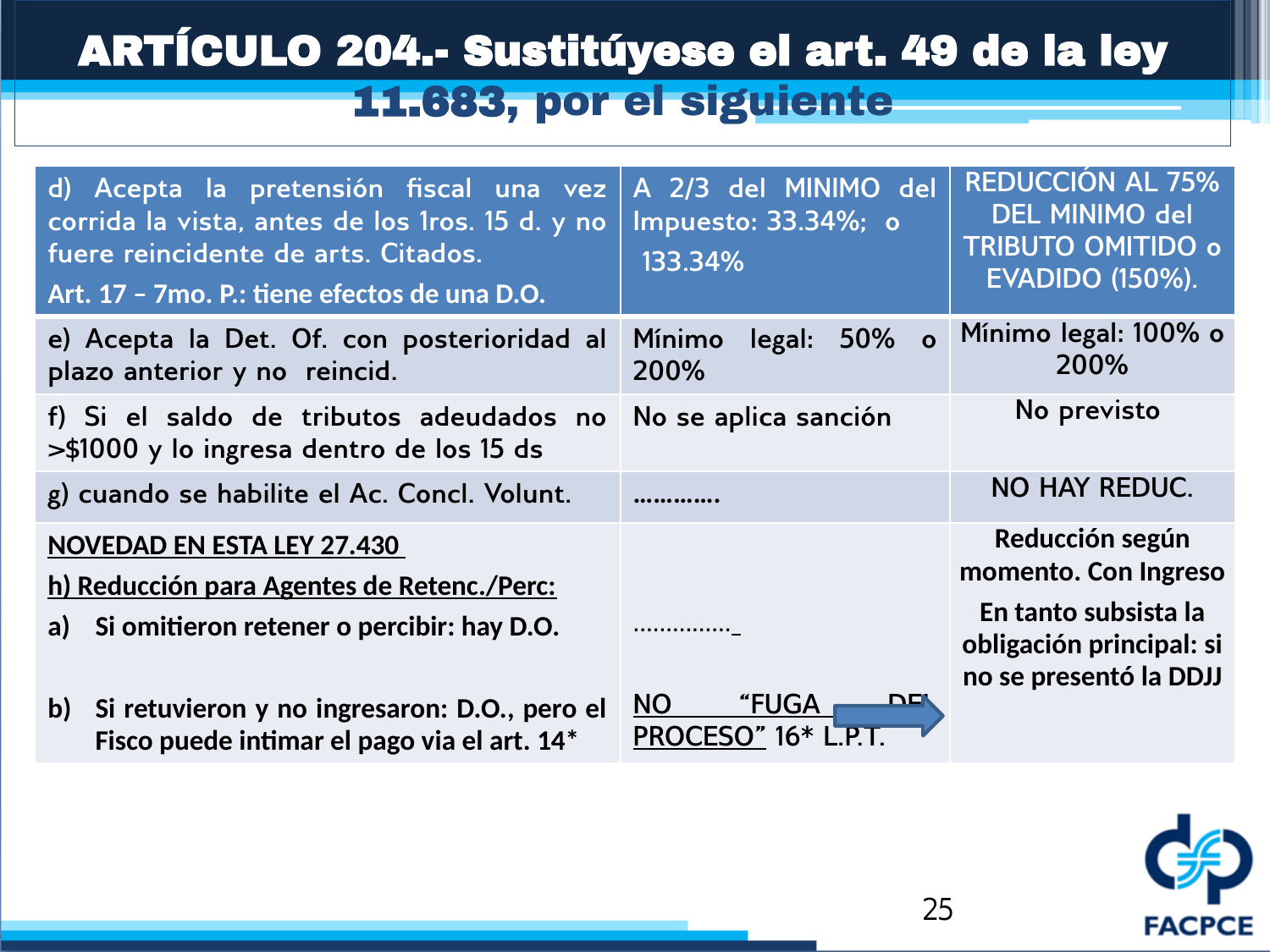

# ARTÍCULO 204.- Sustitúyese el art. 49 de la ley 11.683, por el siguiente
| d) Acepta la pretensión fiscal una vez corrida la vista, antes de los 1ros. 15 d. y no fuere reincidente de arts. Citados. Art. 17 – 7mo. P.: tiene efectos de una D.O. | A 2/3 del MINIMO del Impuesto: 33.34%; o 133.34% | REDUCCIÓN AL 75% DEL MINIMO del TRIBUTO OMITIDO o EVADIDO (150%). |
| --- | --- | --- |
| e) Acepta la Det. Of. con posterioridad al plazo anterior y no reincid. | Mínimo legal: 50% o 200% | Mínimo legal: 100% o 200% |
| f) Si el saldo de tributos adeudados no >$1000 y lo ingresa dentro de los 15 ds | No se aplica sanción | No previsto |
| g) cuando se habilite el Ac. Concl. Volunt. | …………. | NO HAY REDUC. |
| NOVEDAD EN ESTA LEY 27.430 h) Reducción para Agentes de Retenc./Perc: Si omitieron retener o percibir: hay D.O. Si retuvieron y no ingresaron: D.O., pero el Fisco puede intimar el pago via el art. 14\* | …………… NO “FUGA DEL PROCESO” 16\* L.P.T. | Reducción según momento. Con Ingreso En tanto subsista la obligación principal: si no se presentó la DDJJ |

25